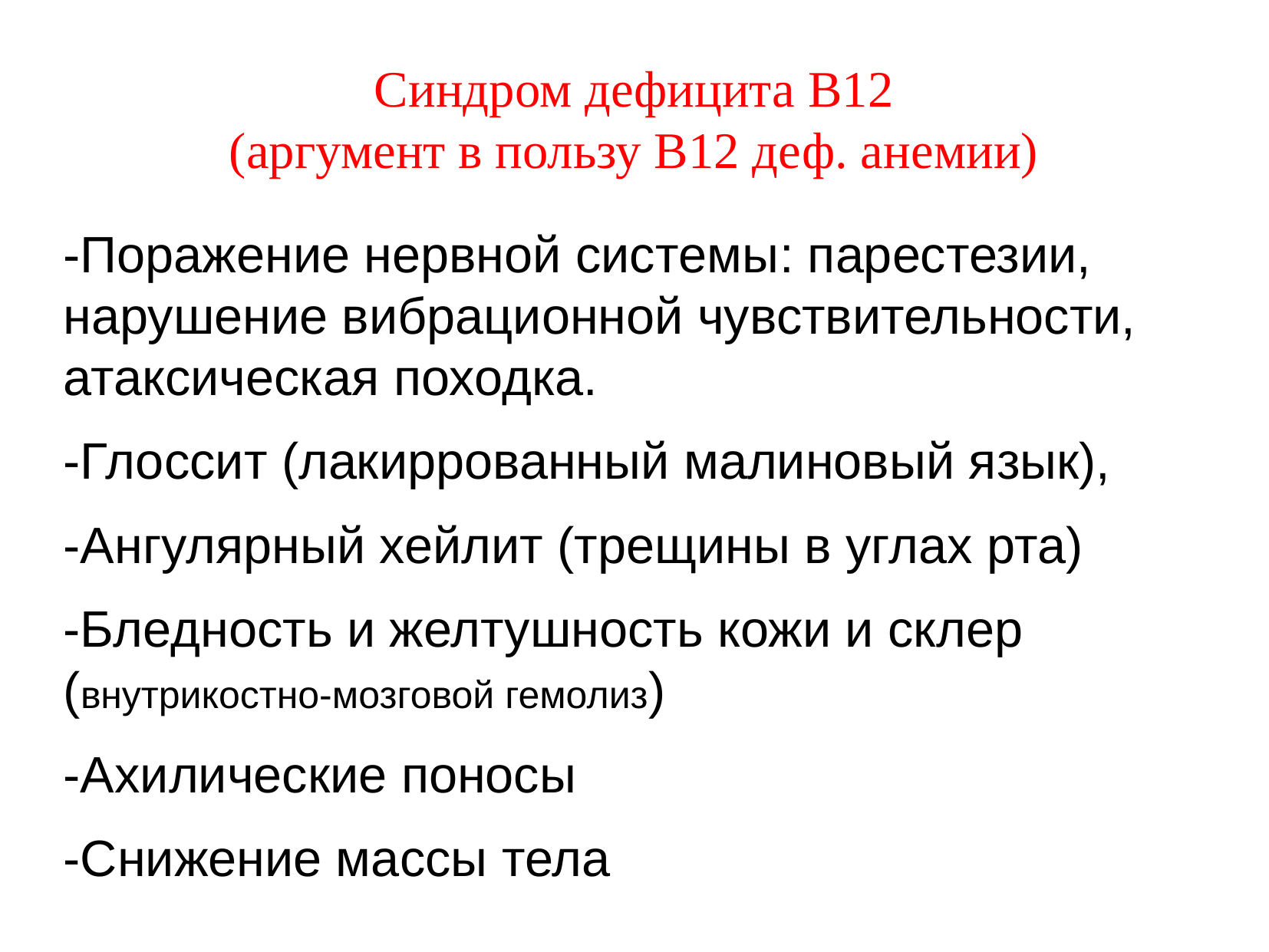

# Синдром дефицита В12 (аргумент в пользу В12 деф. анемии)
-Поражение нервной системы: парестезии, нарушение вибрационной чувствительности, атаксическая походка.
-Глоссит (лакиррованный малиновый язык),
-Ангулярный хейлит (трещины в углах рта)
-Бледность и желтушность кожи и склер (внутрикостно-мозговой гемолиз)
-Ахилические поносы
-Снижение массы тела